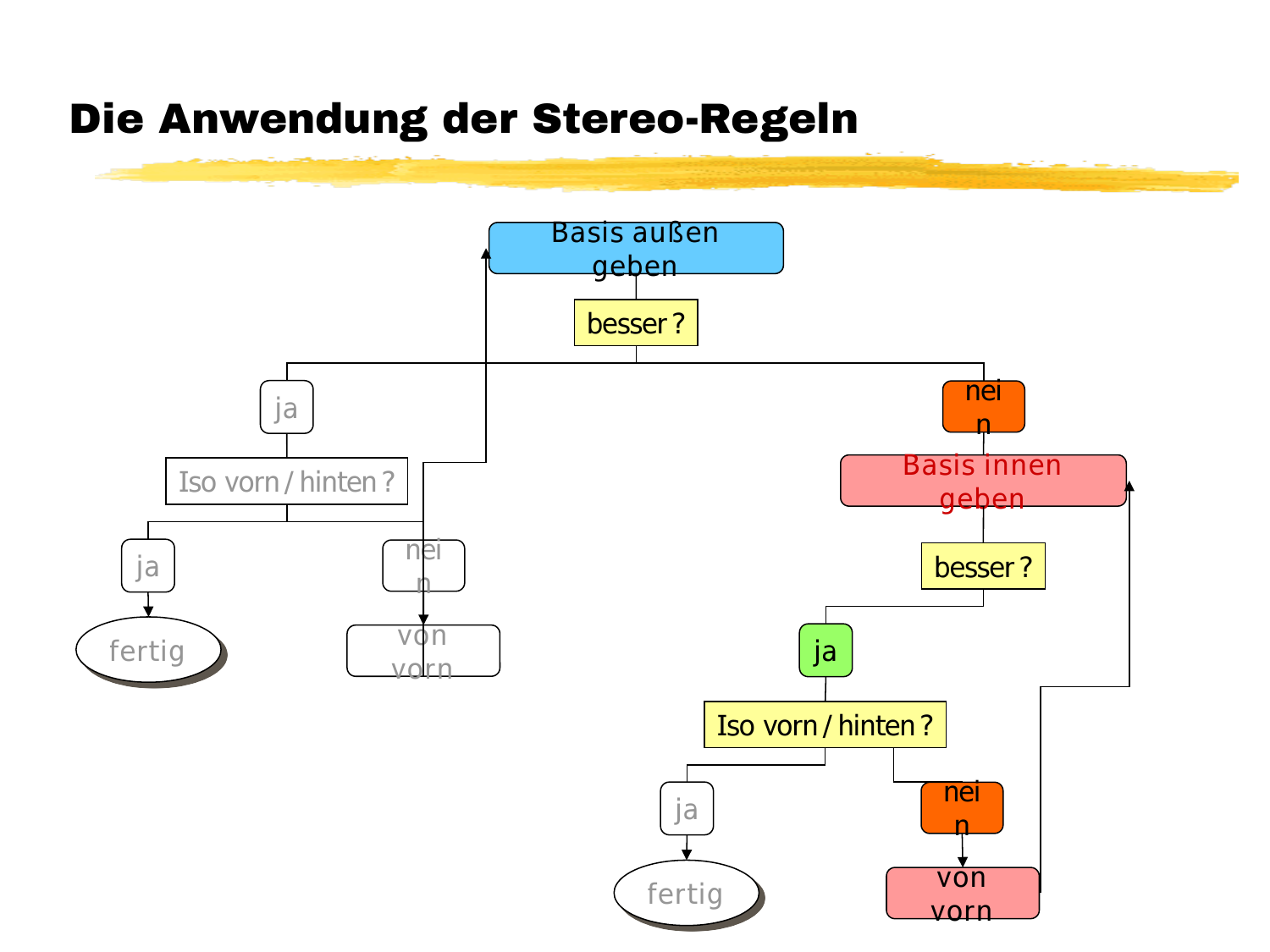

# Die Anwendung der Stereo-Regeln
Basis außen geben
besser ?
ja
nein
Basis innen geben
Iso vorn / hinten ?
ja
nein
besser ?
fertig
ja
von vorn
Iso vorn / hinten ?
ja
fertig
nein
von vorn